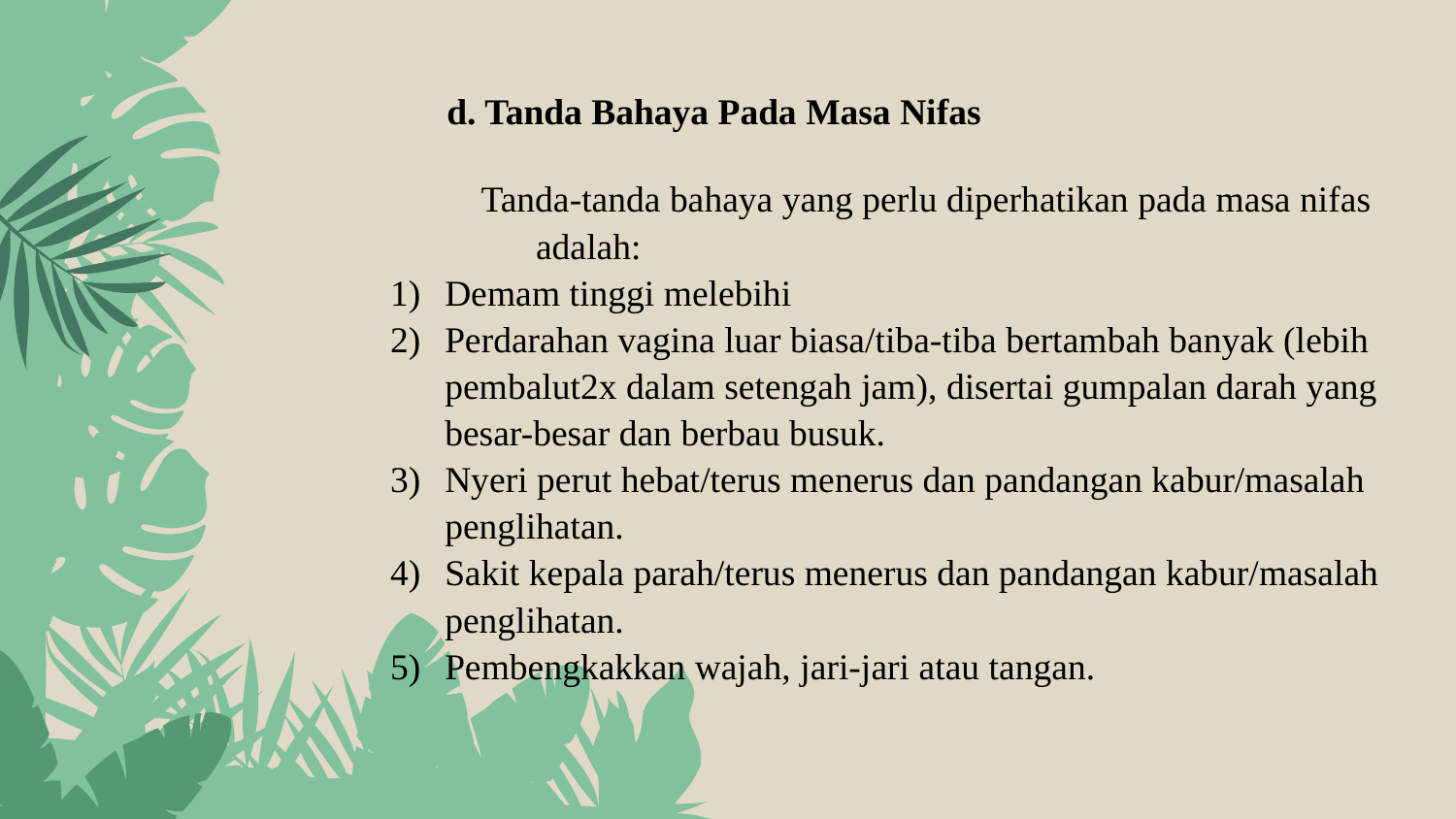

# d. Tanda Bahaya Pada Masa Nifas
Tanda-tanda bahaya yang perlu diperhatikan pada masa nifas adalah:
Demam tinggi melebihi
Perdarahan vagina luar biasa/tiba-tiba bertambah banyak (lebih pembalut2x dalam setengah jam), disertai gumpalan darah yang besar-besar dan berbau busuk.
Nyeri perut hebat/terus menerus dan pandangan kabur/masalah penglihatan.
Sakit kepala parah/terus menerus dan pandangan kabur/masalah penglihatan.
Pembengkakkan wajah, jari-jari atau tangan.